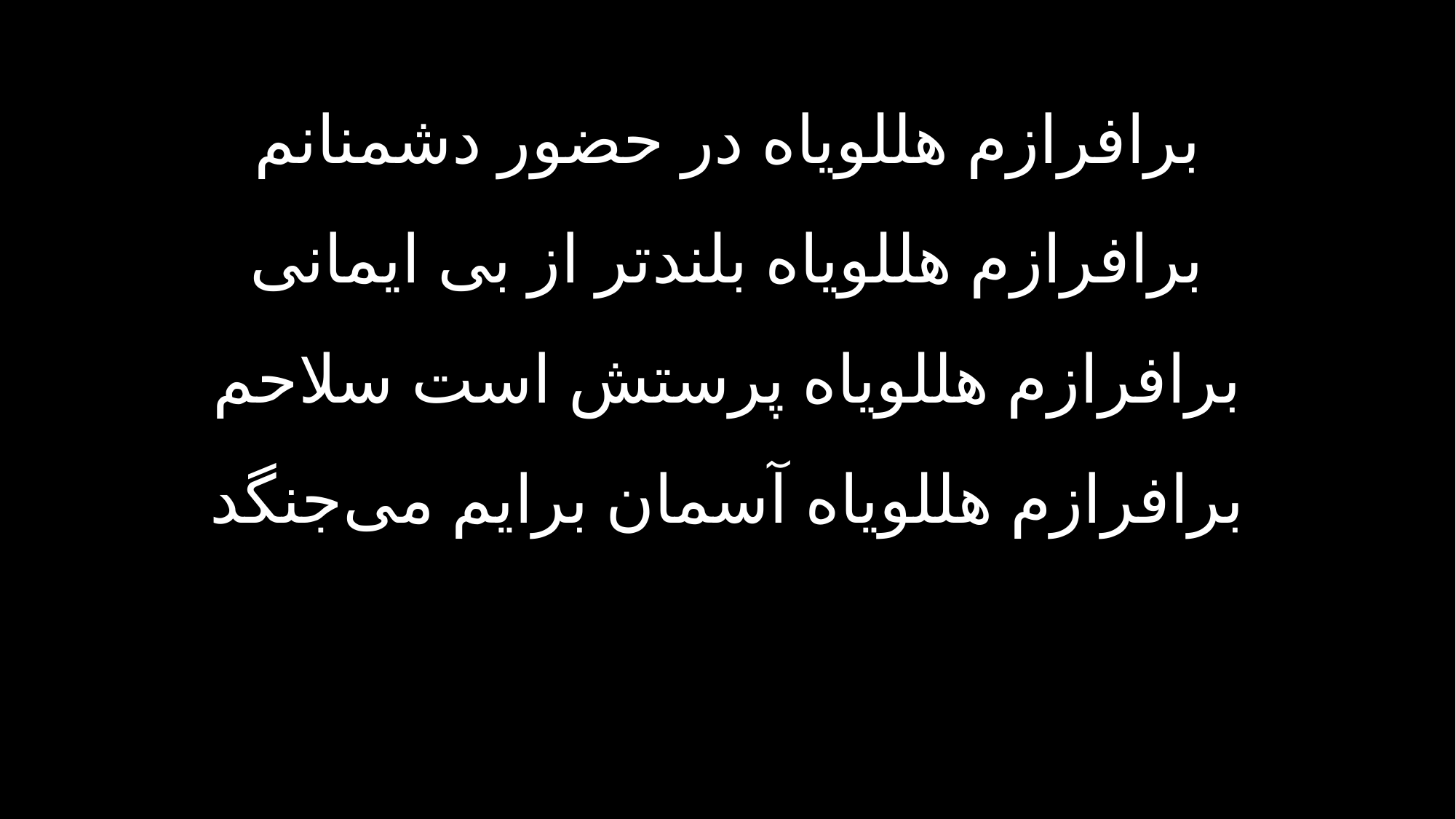

برافرازم هللویاه در حضور دشمنانم
برافرازم هللویاه بلندتر از بی ایمانی
برافرازم هللویاه پرستش است سلاحم
برافرازم هللویاه آسمان برایم می‌جنگد